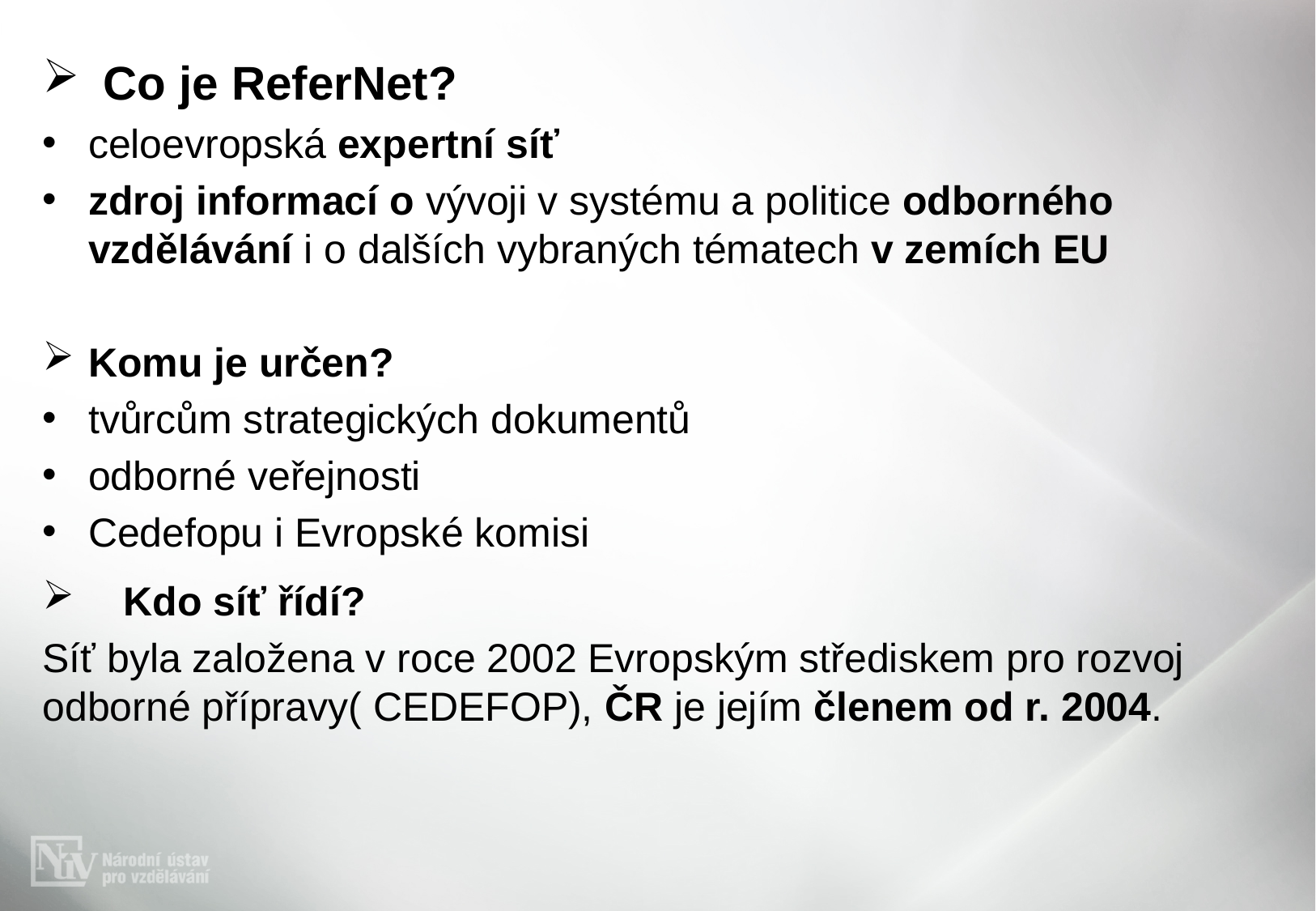

Co je ReferNet?
celoevropská expertní síť
zdroj informací o vývoji v systému a politice odborného vzdělávání i o dalších vybraných tématech v zemích EU

Komu je určen?
tvůrcům strategických dokumentů
odborné veřejnosti
Cedefopu i Evropské komisi
Kdo síť řídí?
Síť byla založena v roce 2002 Evropským střediskem pro rozvoj odborné přípravy( CEDEFOP), ČR je jejím členem od r. 2004.

#